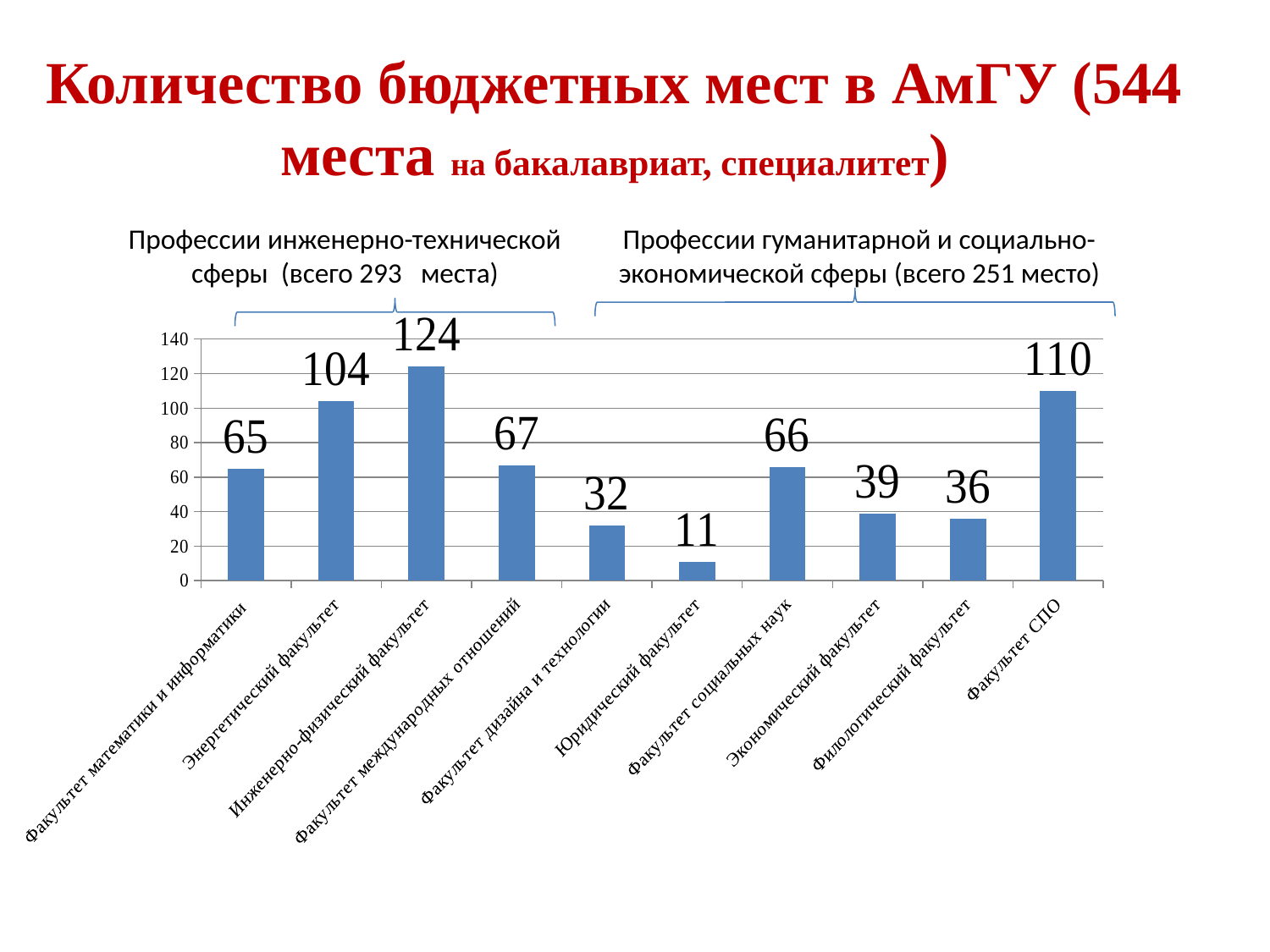

# Количество бюджетных мест в АмГУ (544 места на бакалавриат, специалитет)

### Chart

| Category | Ряд 1 |
|---|---|
| Факультет математики и информатики  | 65.0 |
| Энергетический факультет | 104.0 |
| Инженерно-физический факультет | 124.0 |
| Факультет международных отношений | 67.0 |
| Факультет дизайна и технологии | 32.0 |
| Юридический факультет | 11.0 |
| Факультет социальных наук | 66.0 |
| Экономический факультет | 39.0 |
| Филологический факультет | 36.0 |
| Факультет СПО | 110.0 |
Профессии инженерно-технической сферы  (всего 293   места)
Профессии гуманитарной и социально-экономической сферы (всего 251 место)